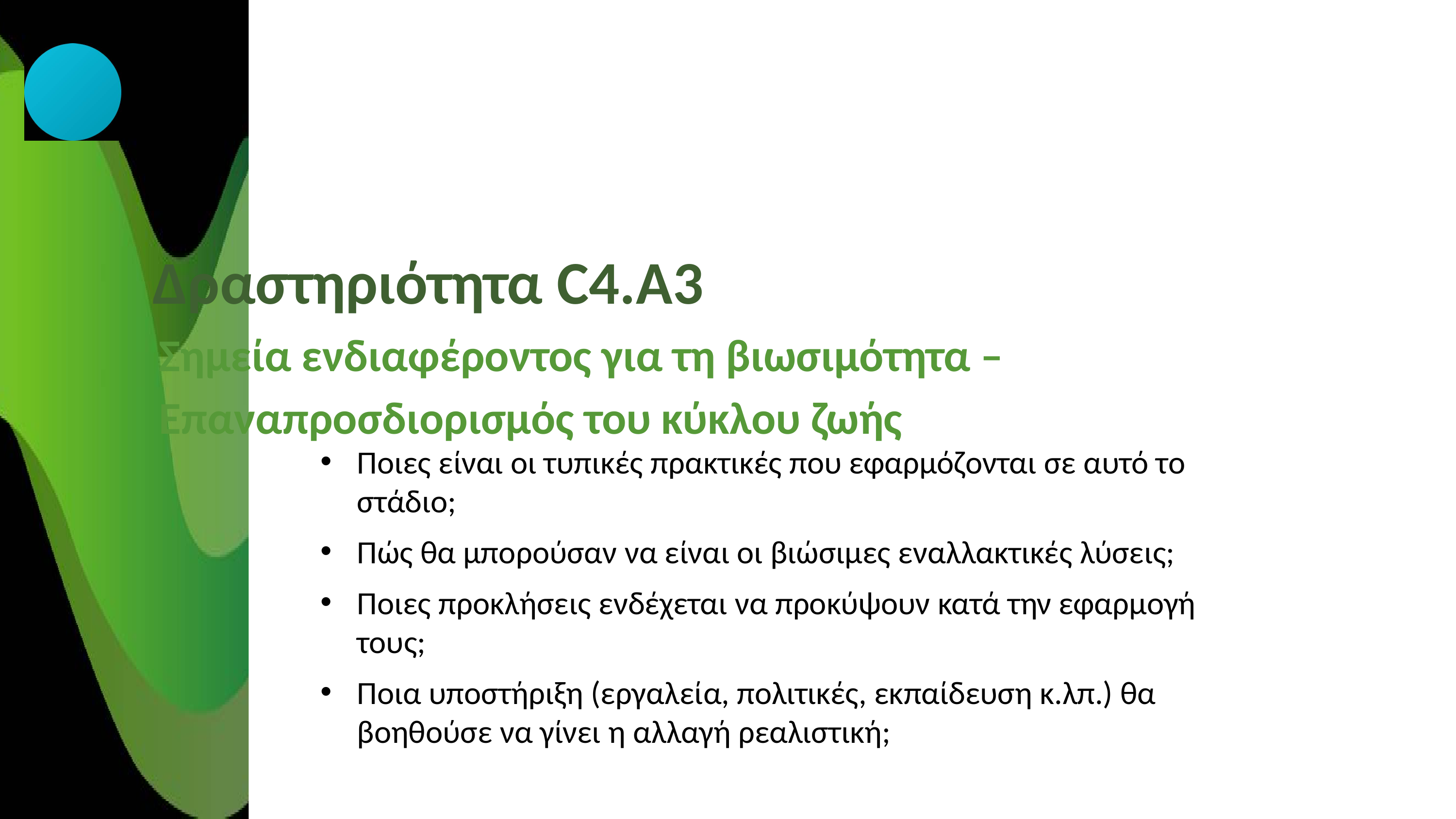

Δραστηριότητα C4.A3
Σημεία ενδιαφέροντος για τη βιωσιμότητα – Επαναπροσδιορισμός του κύκλου ζωής
Ποιες είναι οι τυπικές πρακτικές που εφαρμόζονται σε αυτό το στάδιο;
Πώς θα μπορούσαν να είναι οι βιώσιμες εναλλακτικές λύσεις;
Ποιες προκλήσεις ενδέχεται να προκύψουν κατά την εφαρμογή τους;
Ποια υποστήριξη (εργαλεία, πολιτικές, εκπαίδευση κ.λπ.) θα βοηθούσε να γίνει η αλλαγή ρεαλιστική;